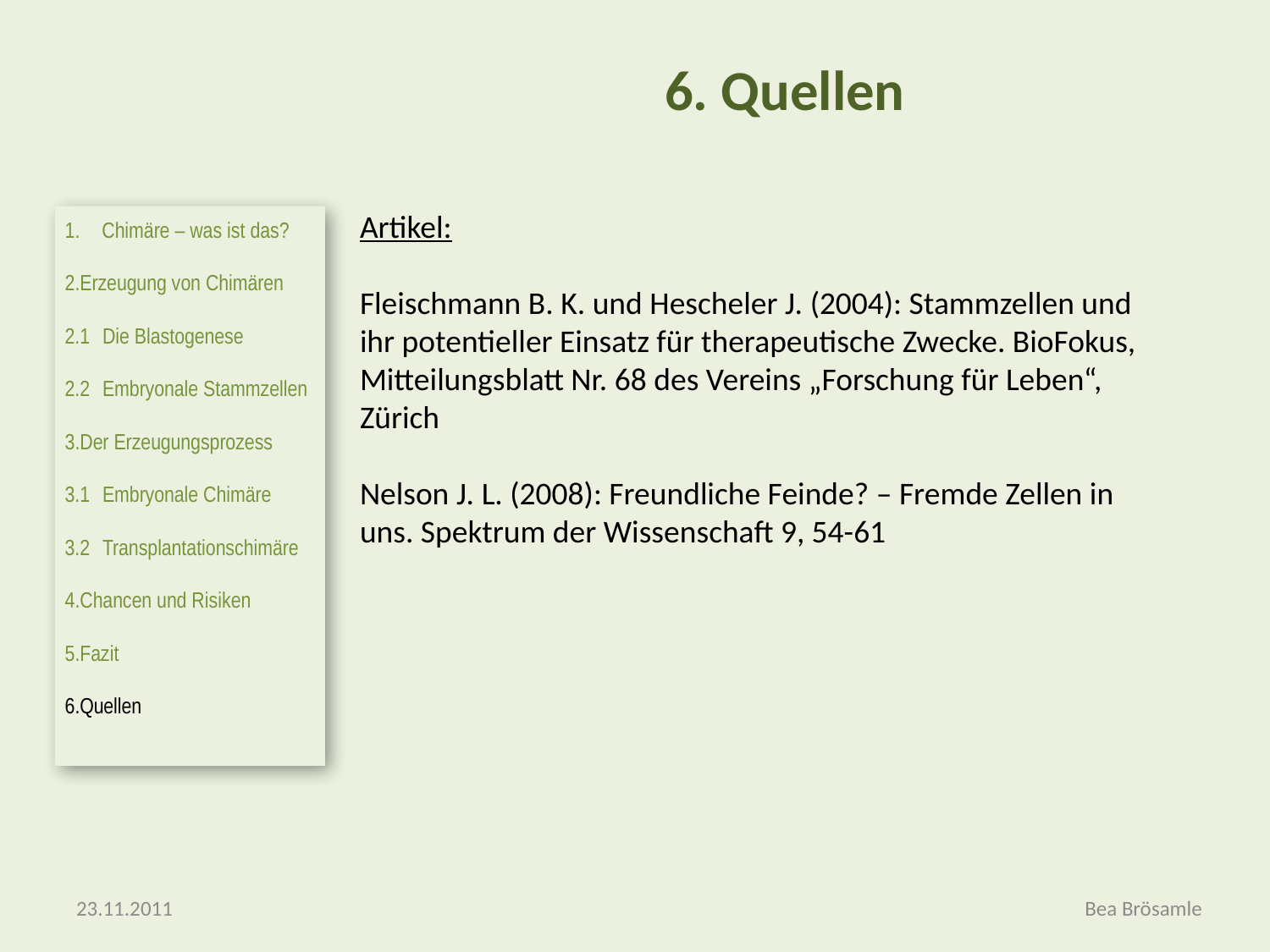

6. Quellen
Artikel:

Fleischmann B. K. und Hescheler J. (2004): Stammzellen und ihr potentieller Einsatz für therapeutische Zwecke. BioFokus, Mitteilungsblatt Nr. 68 des Vereins „Forschung für Leben“, Zürich

Nelson J. L. (2008): Freundliche Feinde? – Fremde Zellen in uns. Spektrum der Wissenschaft 9, 54-61
Chimäre – was ist das?

Erzeugung von Chimären

2.1	Die Blastogenese

2.2	Embryonale Stammzellen

Der Erzeugungsprozess

3.1	Embryonale Chimäre

3.2	Transplantationschimäre

Chancen und Risiken

Fazit

Quellen
23.11.2011
Bea Brösamle